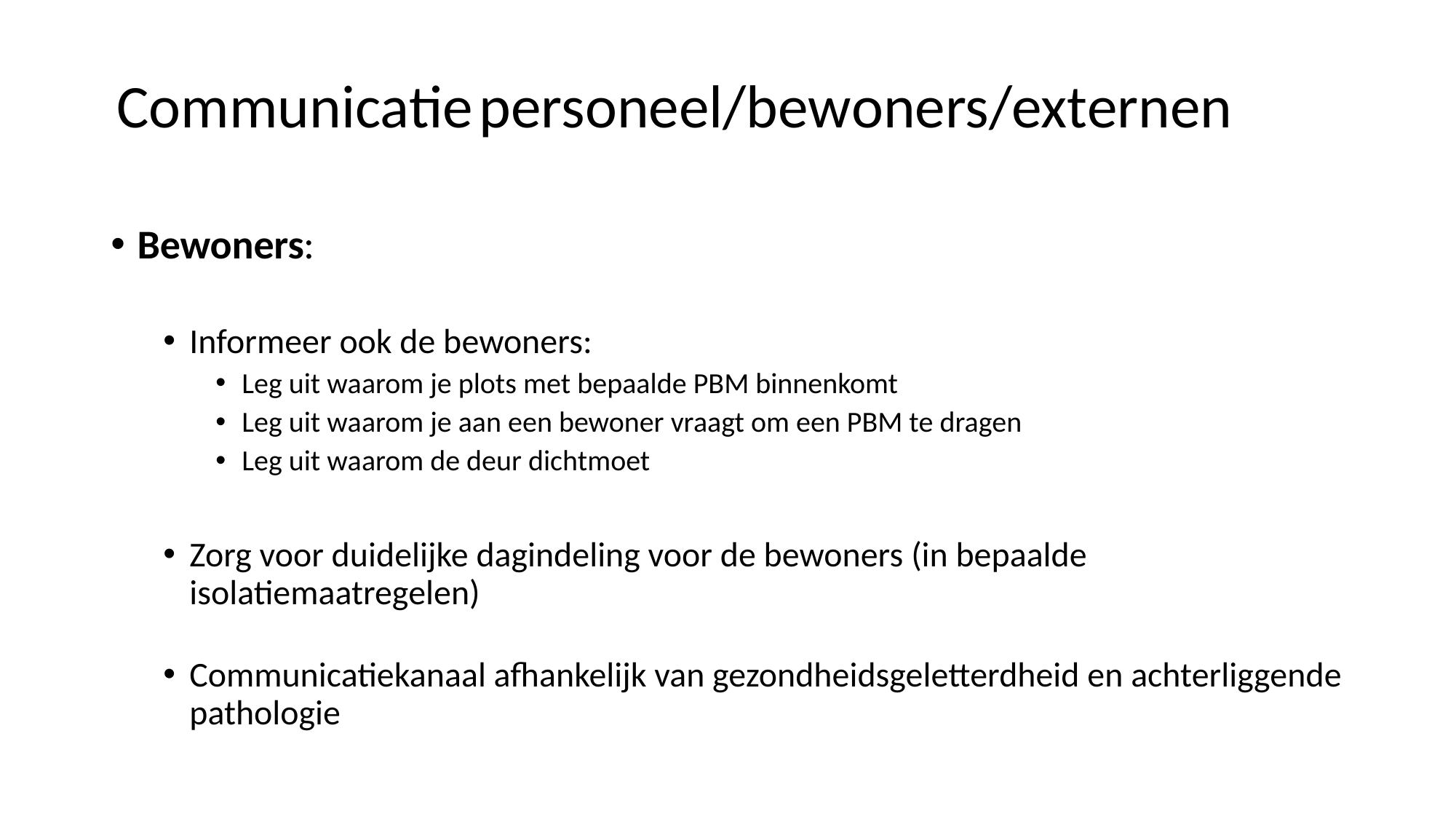

# Communicatie personeel/bewoners/externen
Bewoners:
Informeer ook de bewoners:
Leg uit waarom je plots met bepaalde PBM binnenkomt
Leg uit waarom je aan een bewoner vraagt om een PBM te dragen
Leg uit waarom de deur dichtmoet

Zorg voor duidelijke dagindeling voor de bewoners (in bepaalde isolatiemaatregelen)
Communicatiekanaal afhankelijk van gezondheidsgeletterdheid en achterliggende pathologie